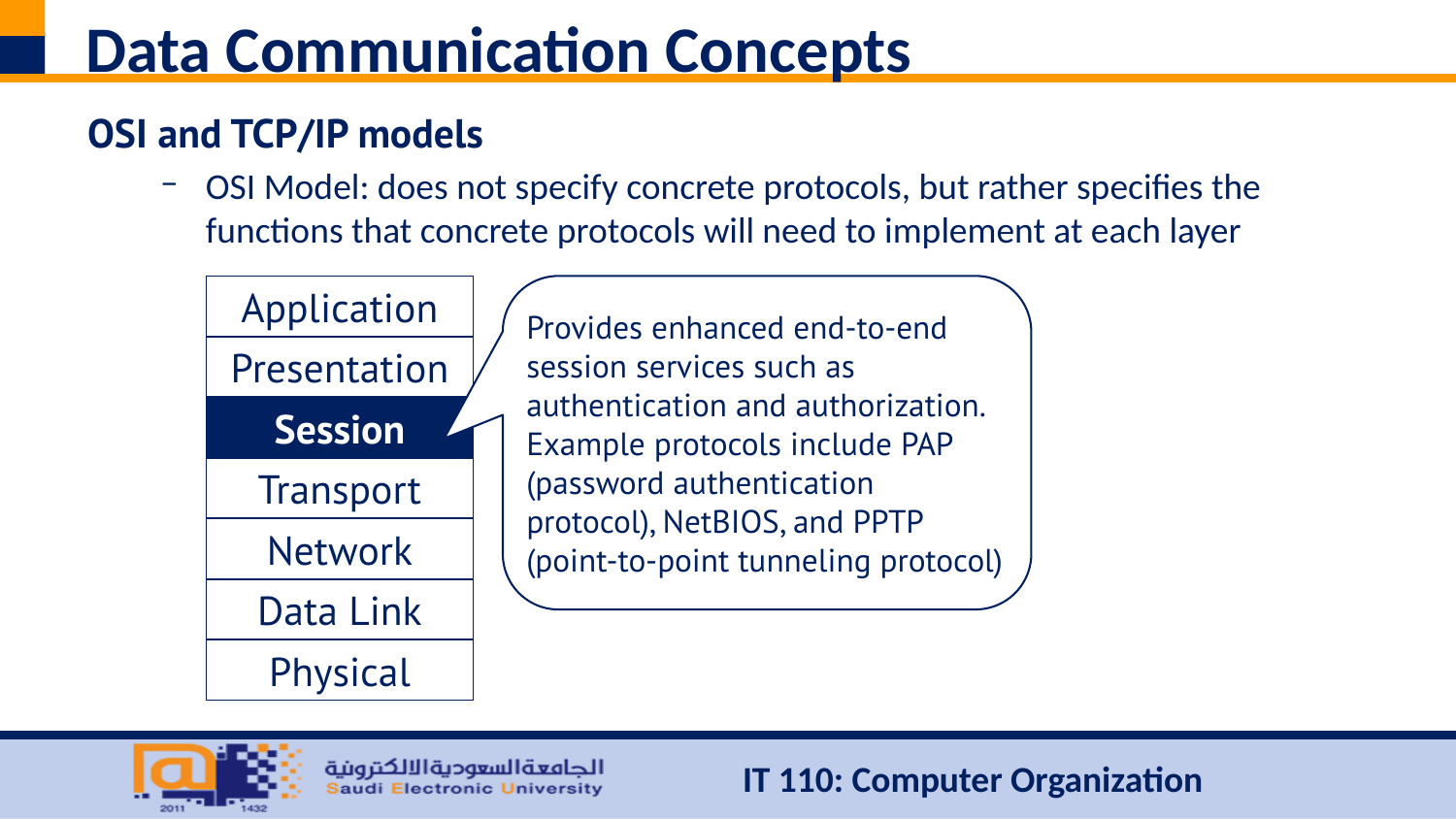

# Data Communication Concepts
OSI and TCP/IP models
OSI Model: does not specify concrete protocols, but rather specifies the functions that concrete protocols will need to implement at each layer
Application
Provides enhanced end-to-end session services such as authentication and authorization.  Example protocols include PAP (password authentication protocol), NetBIOS, and PPTP (point-to-point tunneling protocol)
Presentation
Session
Transport
Network
Data Link
Physical